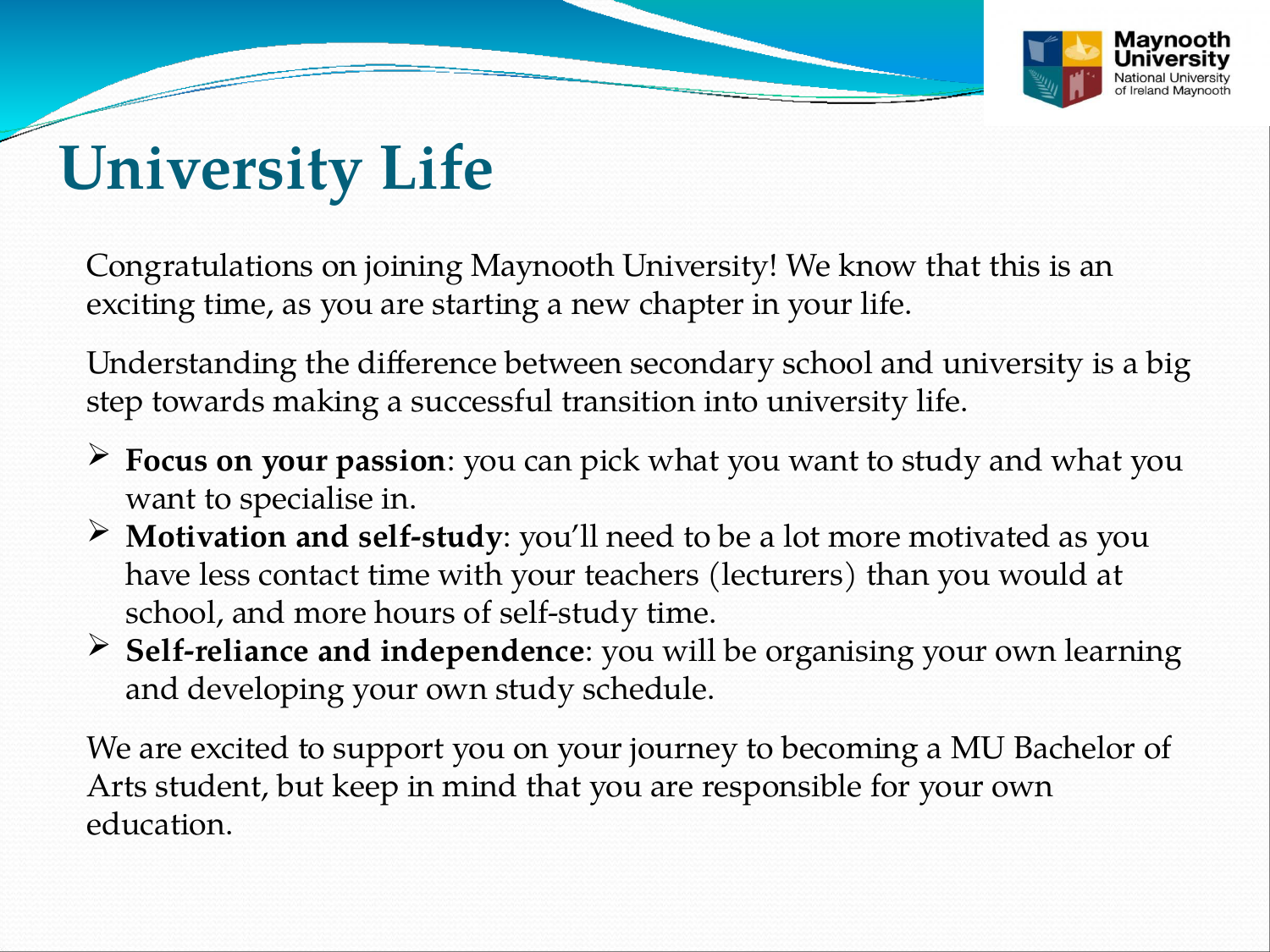

# University Life
Congratulations on joining Maynooth University! We know that this is an exciting time, as you are starting a new chapter in your life.

Understanding the difference between secondary school and university is a big step towards making a successful transition into university life.

Focus on your passion: you can pick what you want to study and what you want to specialise in.
Motivation and self-study: you’ll need to be a lot more motivated as you have less contact time with your teachers (lecturers) than you would at school, and more hours of self-study time.
Self-reliance and independence: you will be organising your own learning and developing your own study schedule.

We are excited to support you on your journey to becoming a MU Bachelor of Arts student, but keep in mind that you are responsible for your own education.